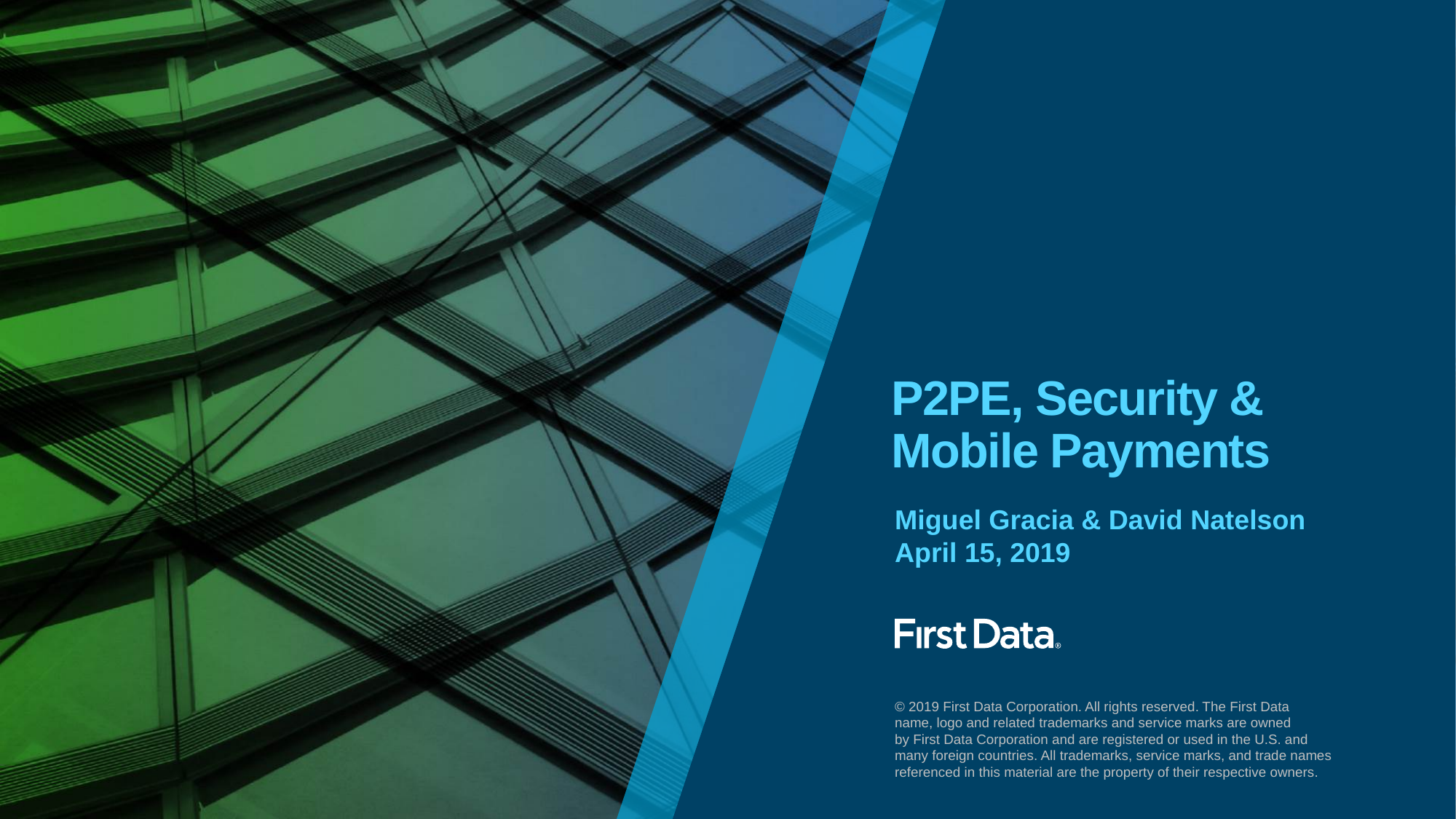

# P2PE, Security & Mobile Payments
Miguel Gracia & David Natelson
April 15, 2019